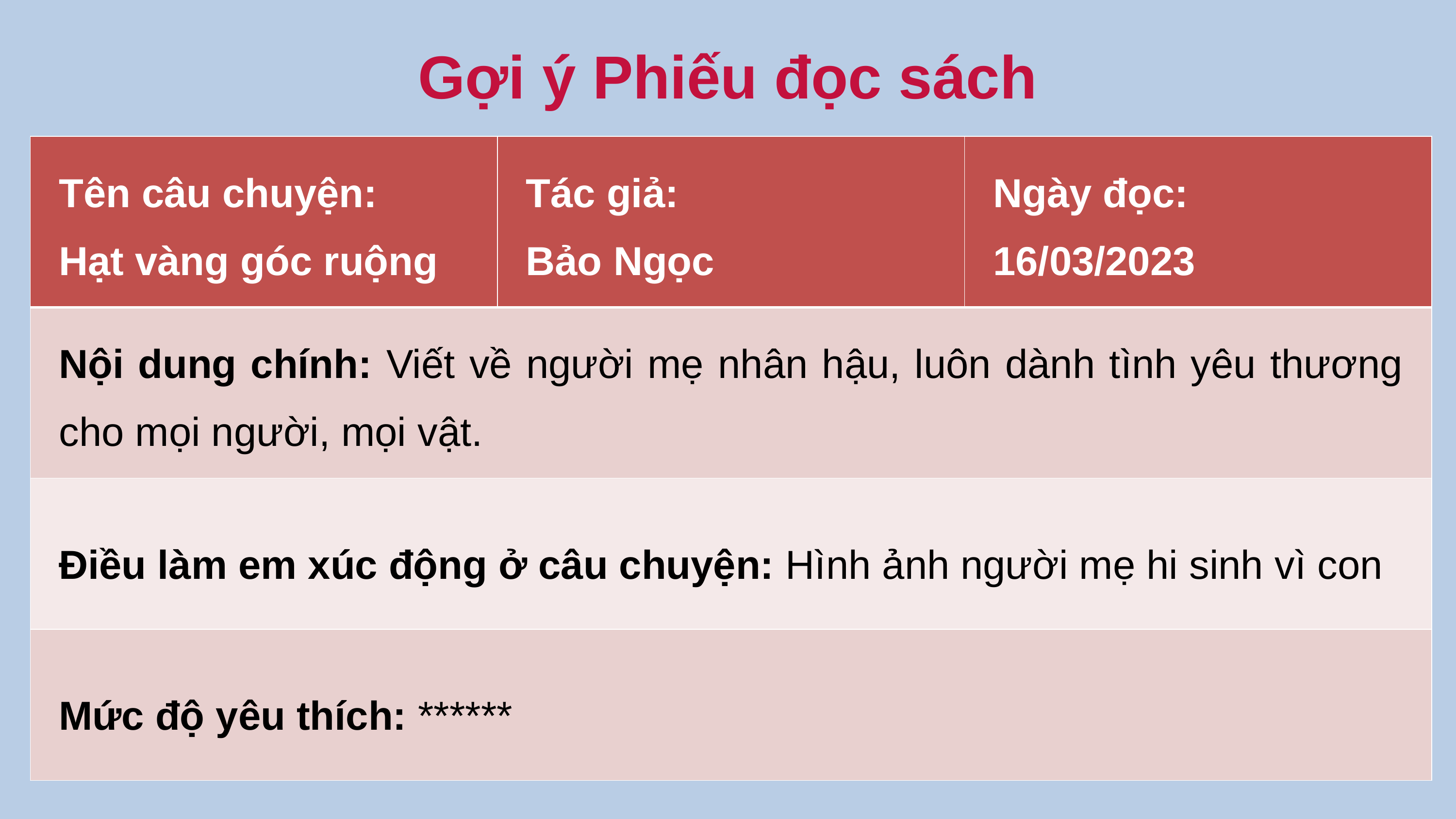

Gợi ý Phiếu đọc sách
| Tên câu chuyện: Hạt vàng góc ruộng | Tác giả: Bảo Ngọc | Ngày đọc: 16/03/2023 |
| --- | --- | --- |
| Nội dung chính: Viết về người mẹ nhân hậu, luôn dành tình yêu thương cho mọi người, mọi vật. | Nội dung chính: Viết về người mẹ nhân hậu, luôn dành tình yêu thương cho mọi người, mọi vật Nội dung chính: Viết về người mẹ nhân hậu, luôn dành tình yêu thương cho mọi người, mọi vật | Nội dung chính: Viết về người mẹ nhân hậu, luôn dành tình yêu thương cho mọi người, mọi vật |
| Điều làm em xúc động ở câu chuyện: Hình ảnh người mẹ hi sinh vì con |  |  |
| Mức độ yêu thích: \*\*\*\*\*\* |  |  |